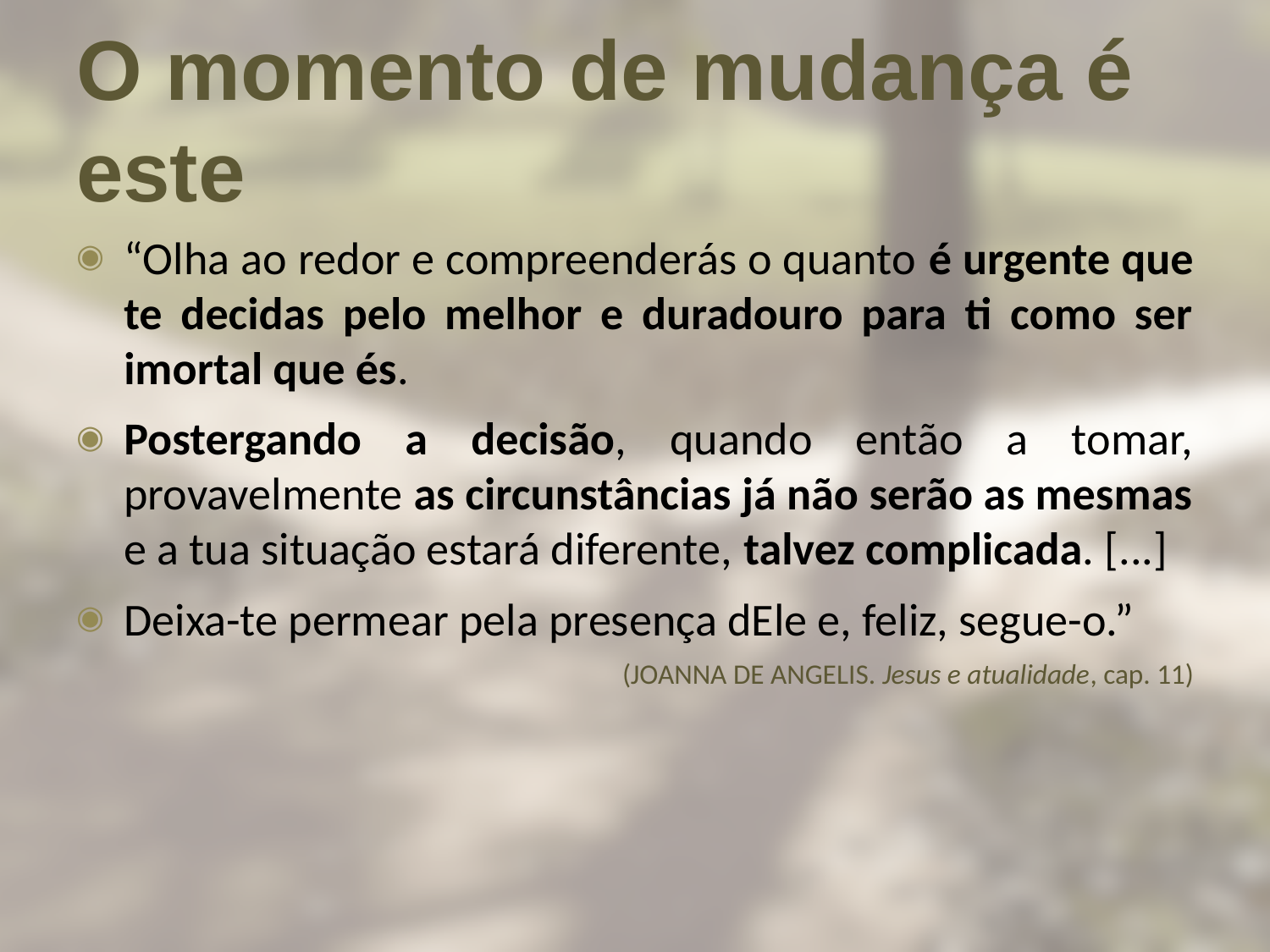

# O momento de mudança é este
“Olha ao redor e compreenderás o quanto é urgente que te decidas pelo melhor e duradouro para ti como ser imortal que és.
Postergando a decisão, quando então a tomar, provavelmente as circunstâncias já não serão as mesmas e a tua situação estará diferente, talvez complicada. [...]
Deixa-te permear pela presença dEle e, feliz, segue-o.”
(JOANNA DE ANGELIS. Jesus e atualidade, cap. 11)